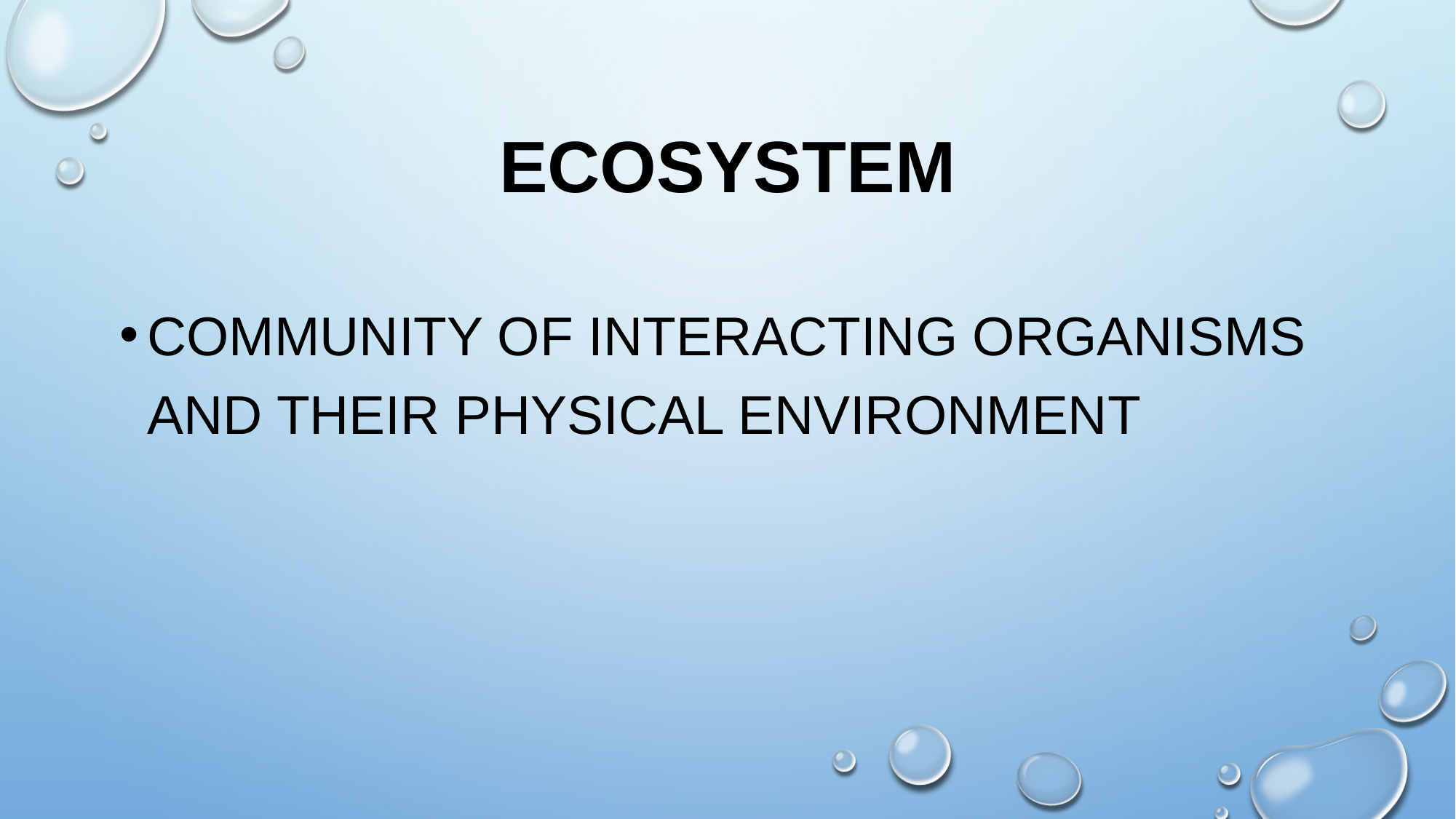

# ecosystem
community of interacting organisms and their physical environment